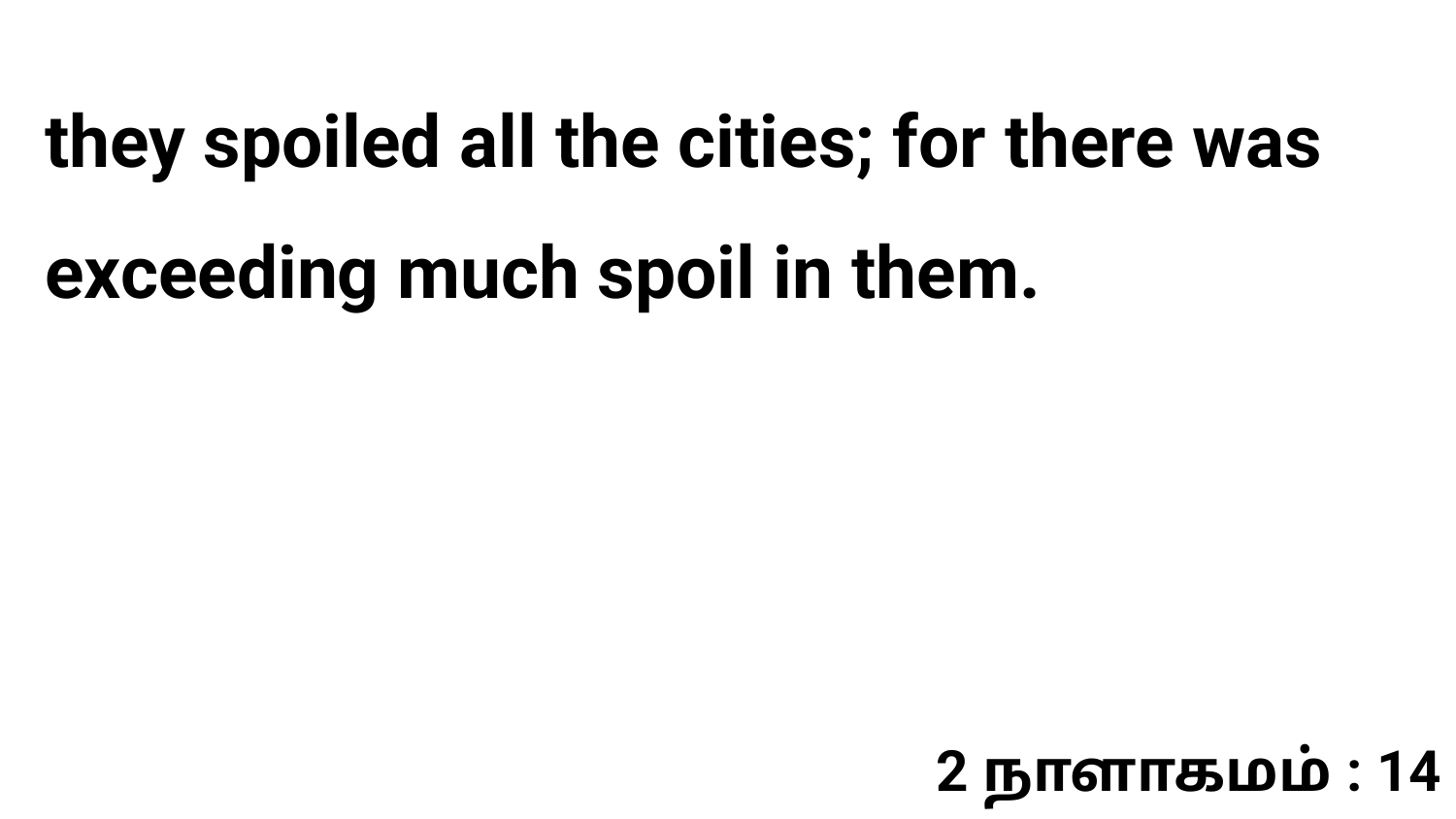

they spoiled all the cities; for there was exceeding much spoil in them.
2 நாளாகமம் : 14